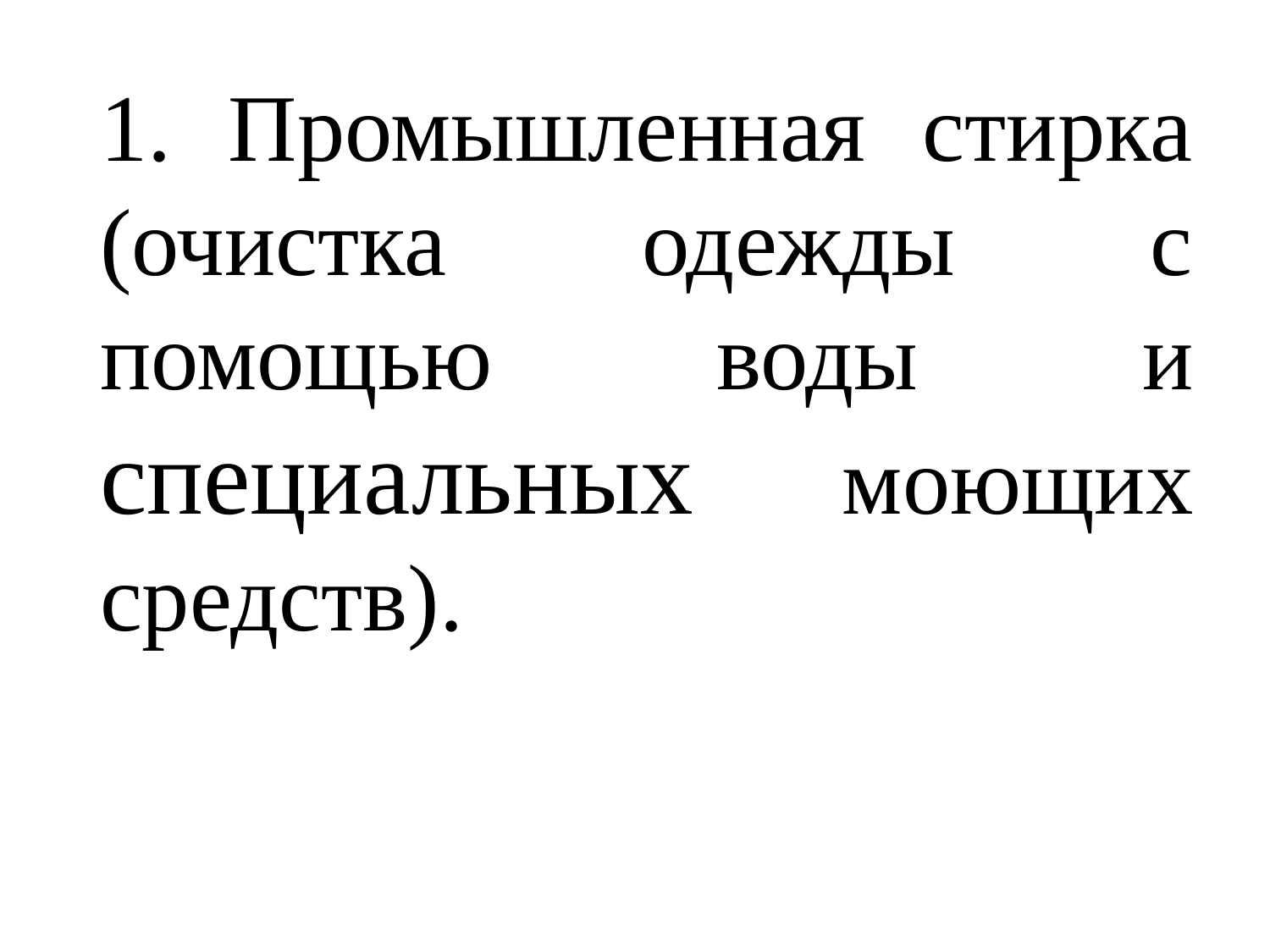

1. Промышленная стирка (очистка одежды с помощью воды и специальных моющих средств).